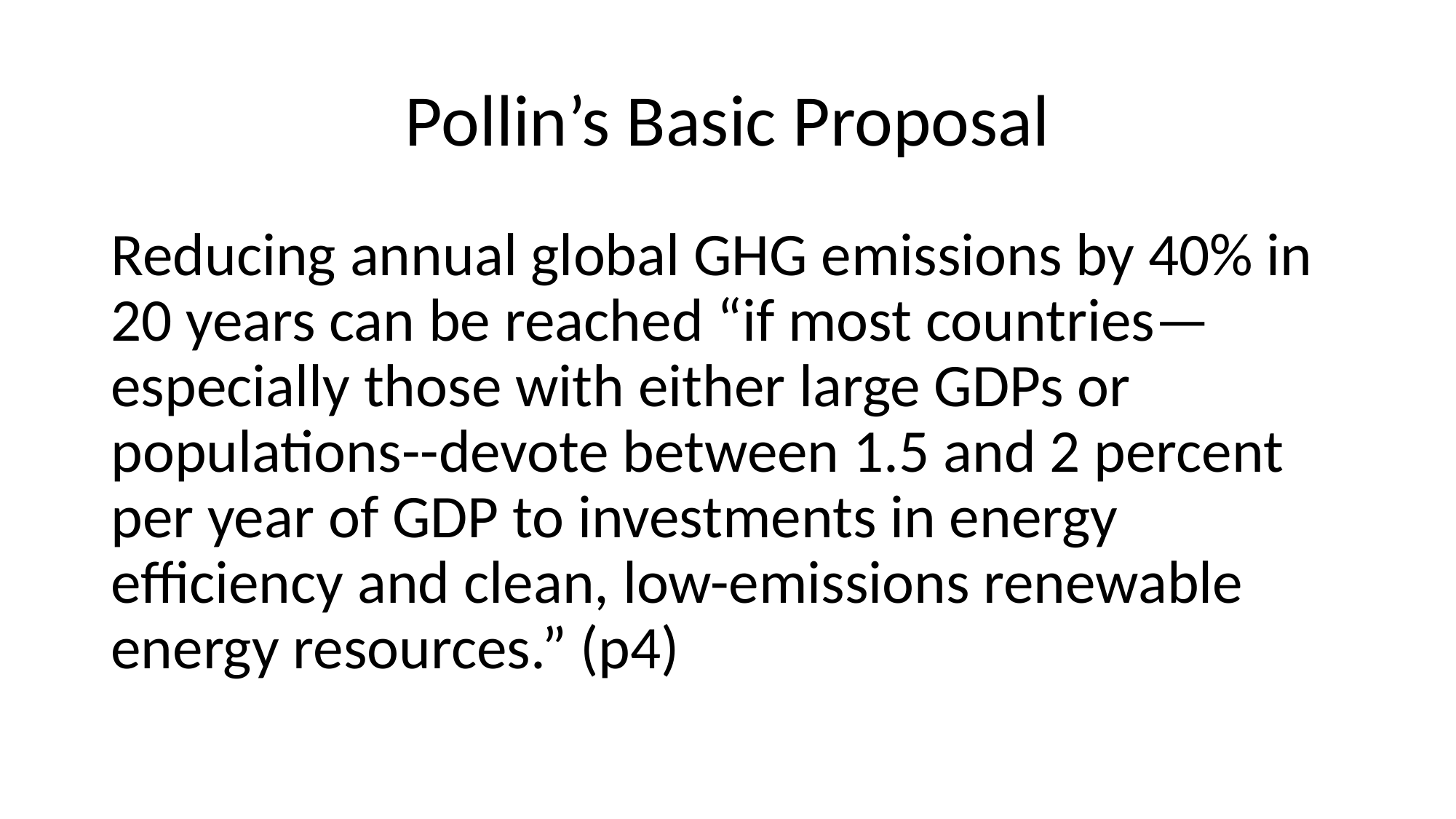

# Pollin’s Basic Proposal
Reducing annual global GHG emissions by 40% in 20 years can be reached “if most countries—especially those with either large GDPs or populations--devote between 1.5 and 2 percent per year of GDP to investments in energy efficiency and clean, low-emissions renewable energy resources.” (p4)